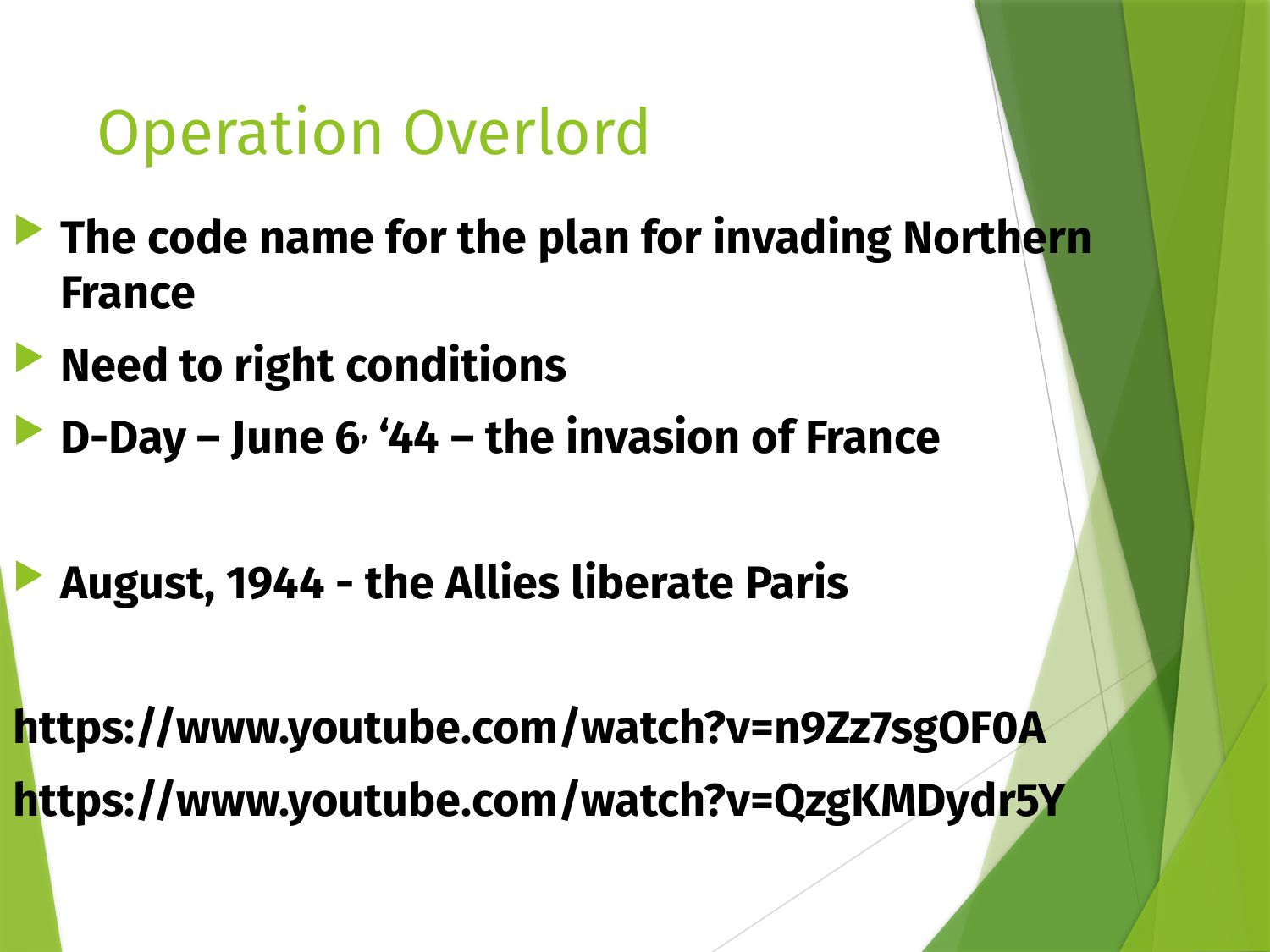

# Operation Overlord
The code name for the plan for invading Northern France
Need to right conditions
D-Day – June 6, ‘44 – the invasion of France

August, 1944 - the Allies liberate Paris

https://www.youtube.com/watch?v=n9Zz7sgOF0A
https://www.youtube.com/watch?v=QzgKMDydr5Y